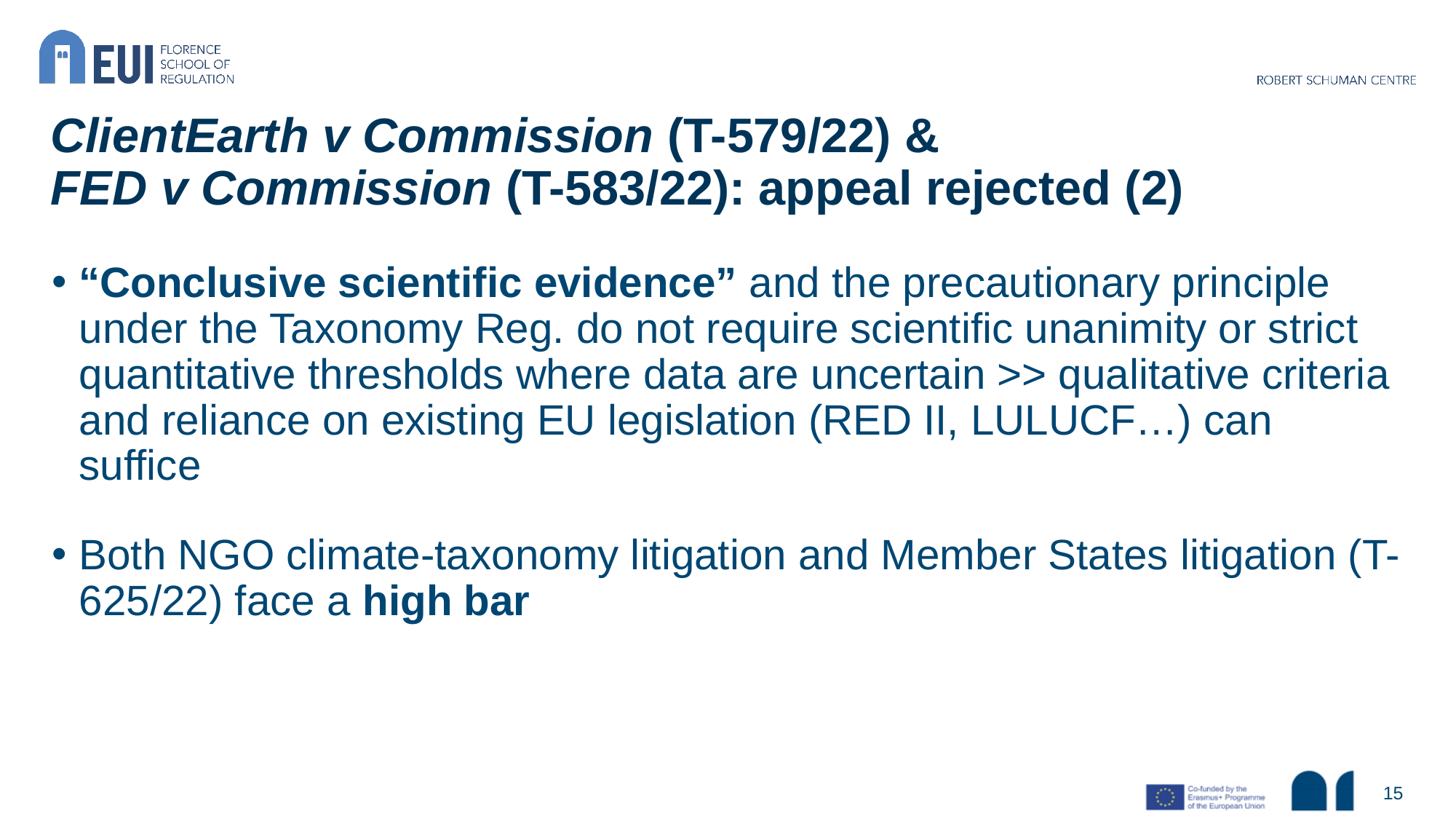

# ClientEarth v Commission (T-579/22) & FED v Commission (T-583/22): appeal rejected (2)
“Conclusive scientific evidence” and the precautionary principle under the Taxonomy Reg. do not require scientific unanimity or strict quantitative thresholds where data are uncertain >> qualitative criteria and reliance on existing EU legislation (RED II, LULUCF…) can suffice

Both NGO climate-taxonomy litigation and Member States litigation (T-625/22) face a high bar
15